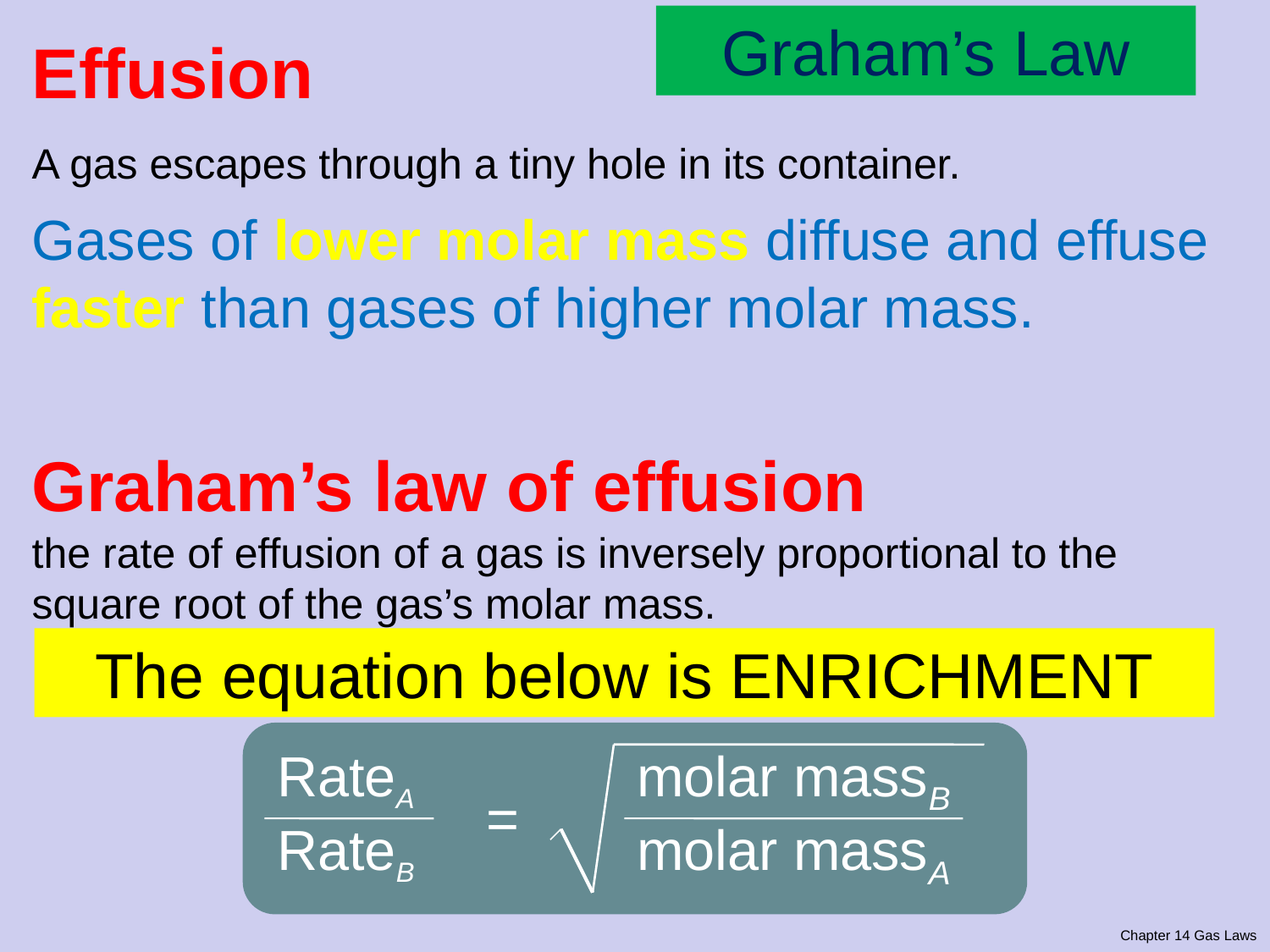

Graham’s Law
Effusion

A gas escapes through a tiny hole in its container.

Gases of lower molar mass diffuse and effuse faster than gases of higher molar mass.

Graham’s law of effusion
the rate of effusion of a gas is inversely proportional to the square root of the gas’s molar mass.
The equation below is ENRICHMENT

RateA
molar massB

=
RateB
molar massA

Chapter 14 Gas Laws